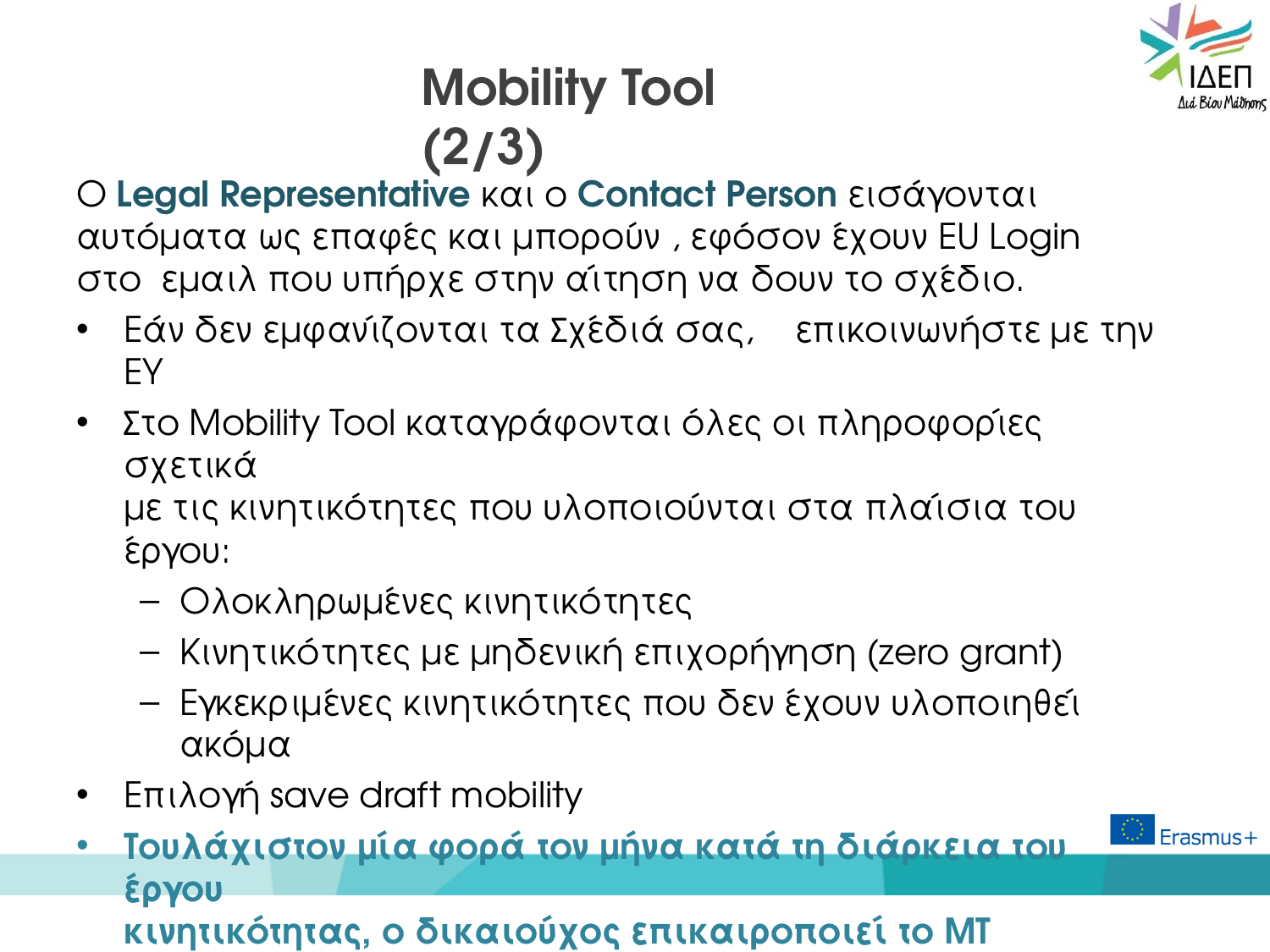

# Mobility Tool (2/3)
Ο Legal Representative και ο Contact Person εισάγoνται  αυτόματα ως επαφές και μπορούν , εφόσον έχουν EU Login στο  εμαιλ που υπήρχε στην αίτηση να δουν το σχέδιο.
Εάν δεν εμφανίζονται τα Σχέδιά σας,	επικοινωνήστε με την ΕΥ
Στο Mobility Tool καταγράφονται όλες οι πληροφορίες σχετικά
με τις κινητικότητες που υλοποιούνται στα πλαίσια του έργου:
Ολοκληρωμένες κινητικότητες
Κινητικότητες με μηδενική επιχορήγηση (zero grant)
Εγκεκριμένες κινητικότητες που δεν έχουν υλοποιηθεί ακόμα
Επιλογή save draft mobility
Τουλάχιστον μία φορά τον μήνα κατά τη διάρκεια του έργου
κινητικότητας, ο δικαιούχος επικαιροποιεί το ΜΤ